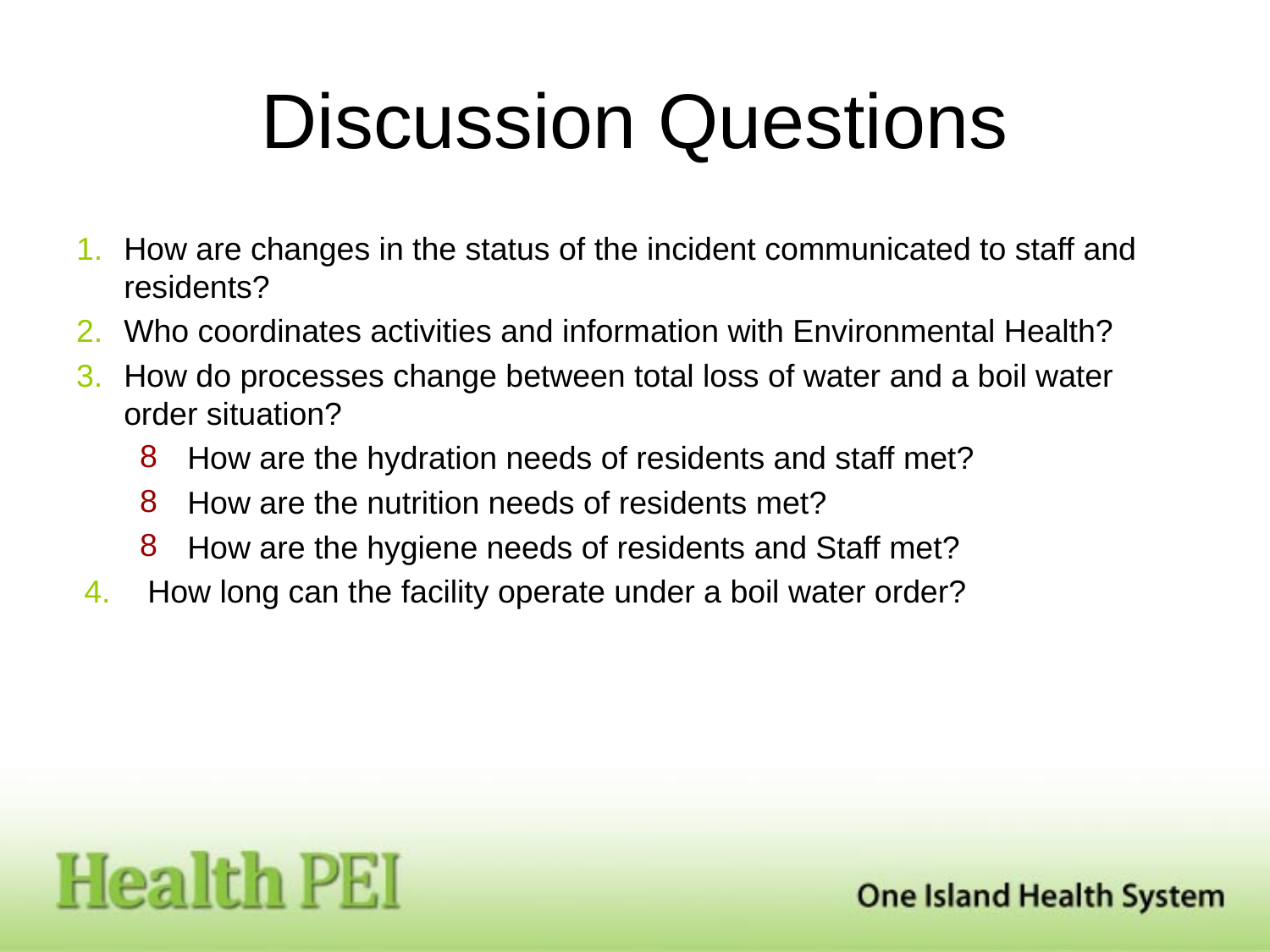

# Discussion Questions
How are changes in the status of the incident communicated to staff and residents?
Who coordinates activities and information with Environmental Health?
How do processes change between total loss of water and a boil water order situation?
How are the hydration needs of residents and staff met?
How are the nutrition needs of residents met?
How are the hygiene needs of residents and Staff met?
How long can the facility operate under a boil water order?